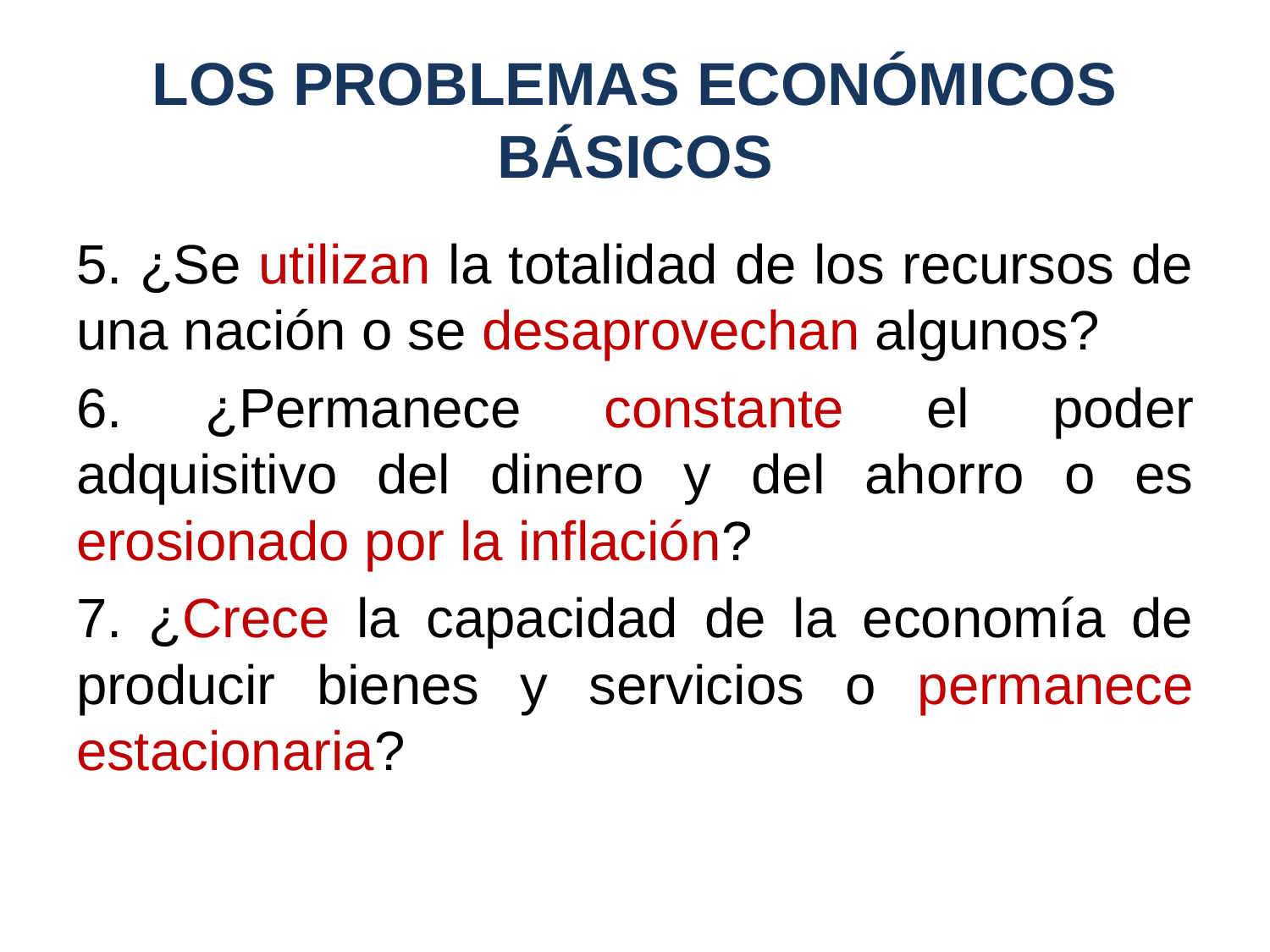

# LOS PROBLEMAS ECONÓMICOS BÁSICOS
5. ¿Se utilizan la totalidad de los recursos de una nación o se desaprovechan algunos?
6. ¿Permanece constante el poder adquisitivo del dinero y del ahorro o es erosionado por la inflación?
7. ¿Crece la capacidad de la economía de producir bienes y servicios o permanece estacionaria?